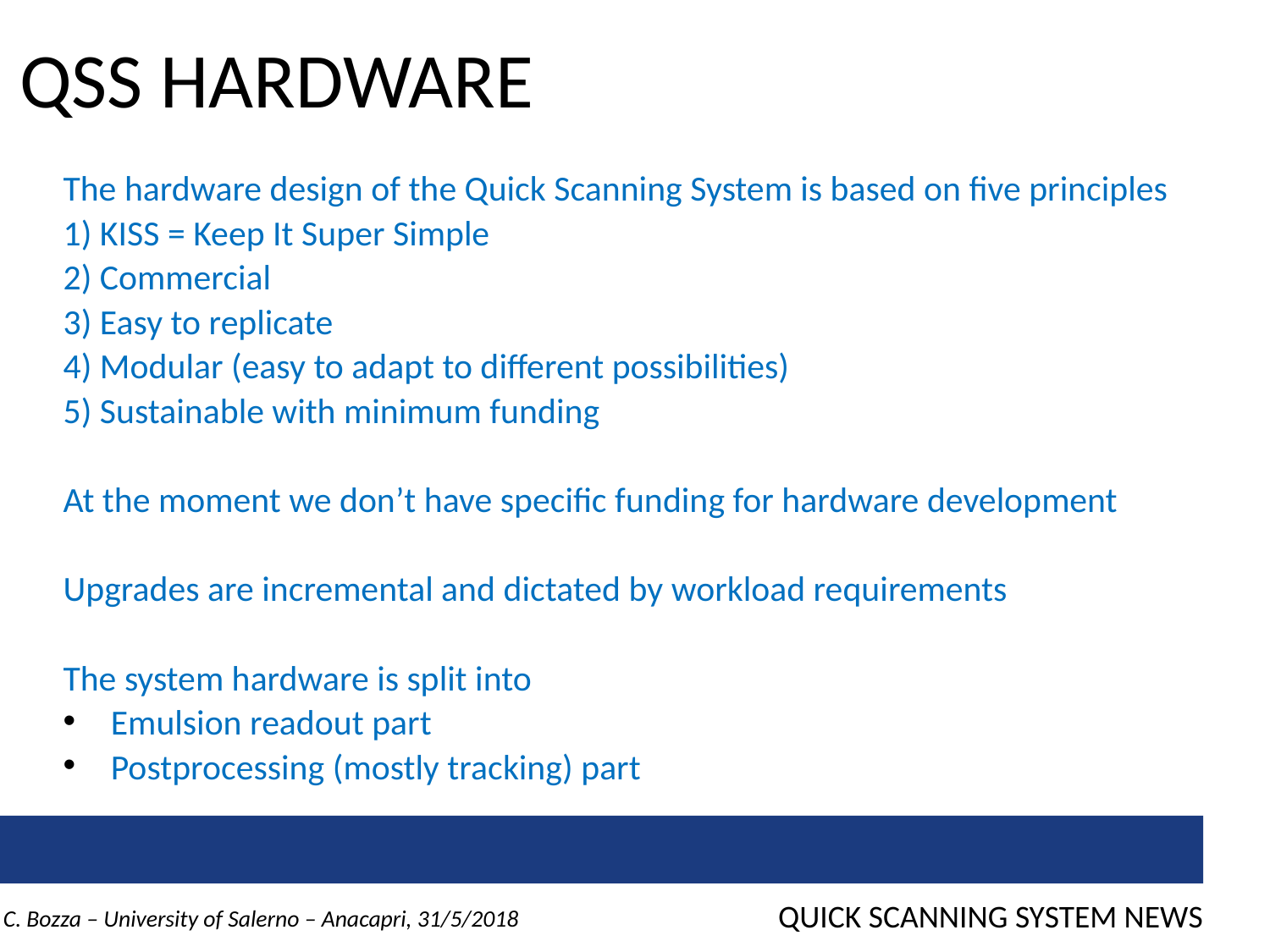

# QSS HARDWARE
The hardware design of the Quick Scanning System is based on five principles
1) KISS = Keep It Super Simple
2) Commercial
3) Easy to replicate
4) Modular (easy to adapt to different possibilities)
5) Sustainable with minimum funding

At the moment we don’t have specific funding for hardware development

Upgrades are incremental and dictated by workload requirements

The system hardware is split into
Emulsion readout part
Postprocessing (mostly tracking) part

QUICK SCANNING SYSTEM NEWS
C. Bozza – University of Salerno – Anacapri, 31/5/2018